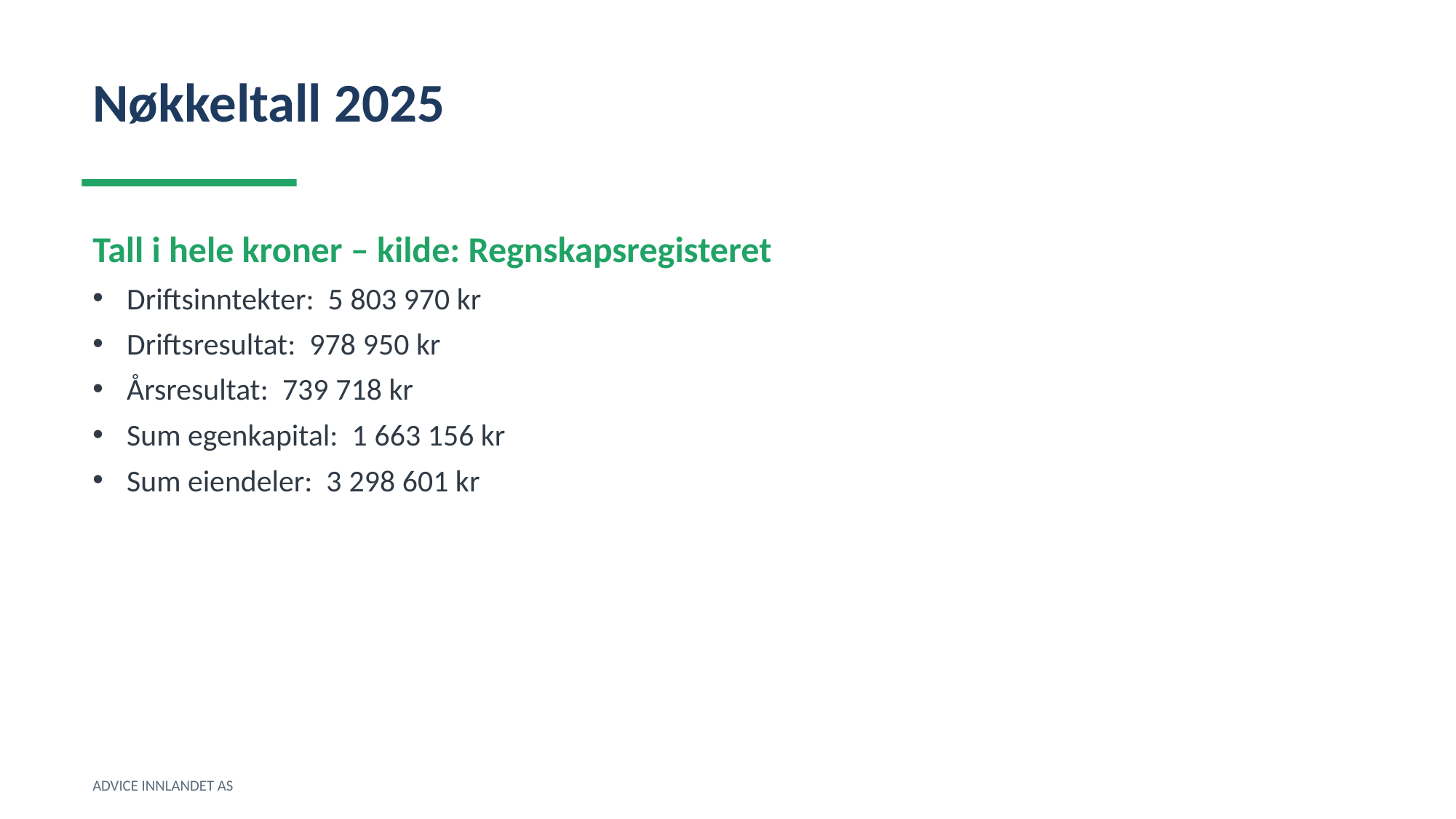

Nøkkeltall 2025

Tall i hele kroner – kilde: Regnskapsregisteret
Driftsinntekter:  5 803 970 kr
Driftsresultat:  978 950 kr
Årsresultat:  739 718 kr
Sum egenkapital:  1 663 156 kr
Sum eiendeler:  3 298 601 kr
ADVICE INNLANDET AS